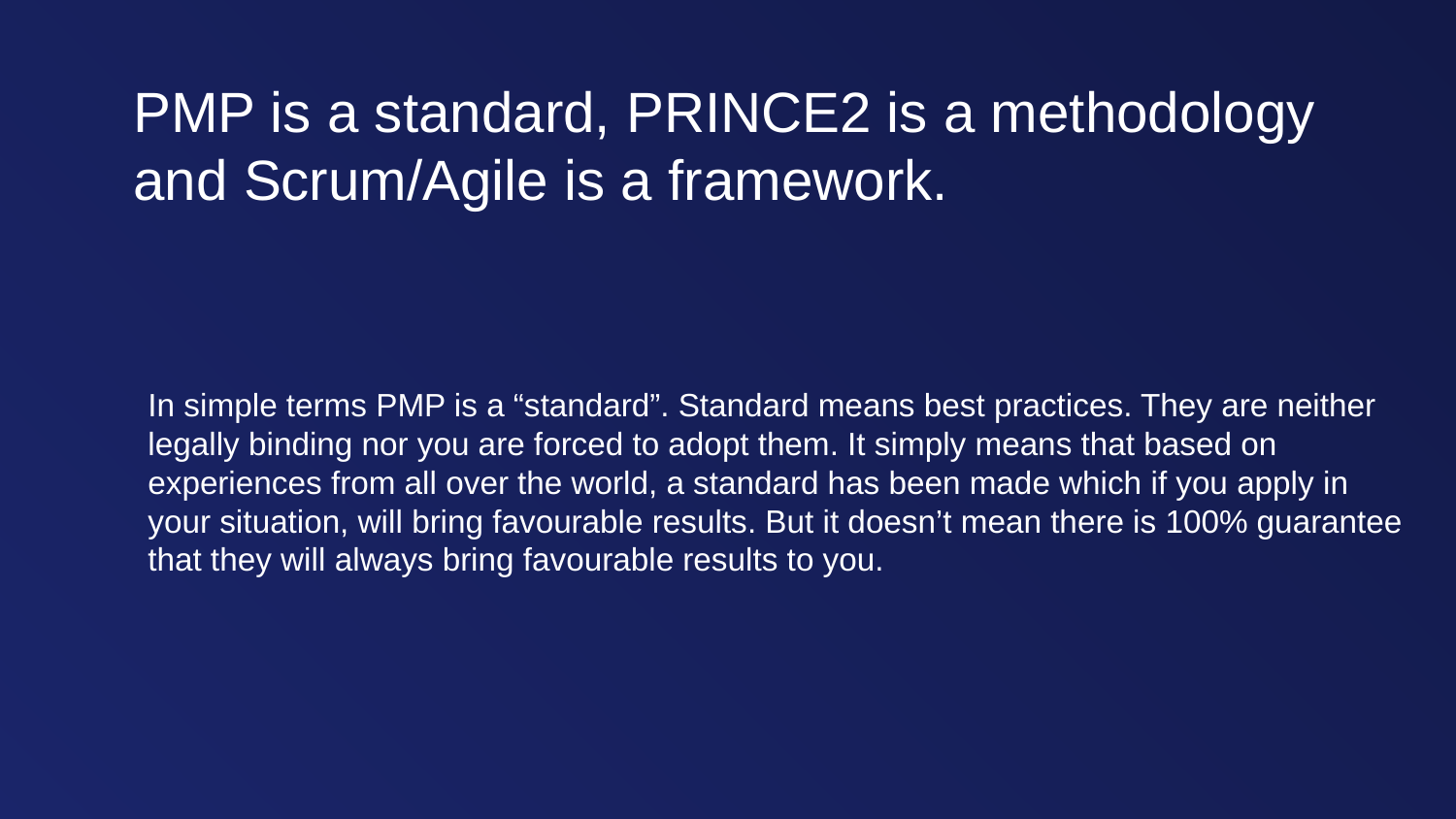

PMP is a standard, PRINCE2 is a methodology and Scrum/Agile is a framework.

In simple terms PMP is a “standard”. Standard means best practices. They are neither legally binding nor you are forced to adopt them. It simply means that based on experiences from all over the world, a standard has been made which if you apply in your situation, will bring favourable results. But it doesn’t mean there is 100% guarantee that they will always bring favourable results to you.